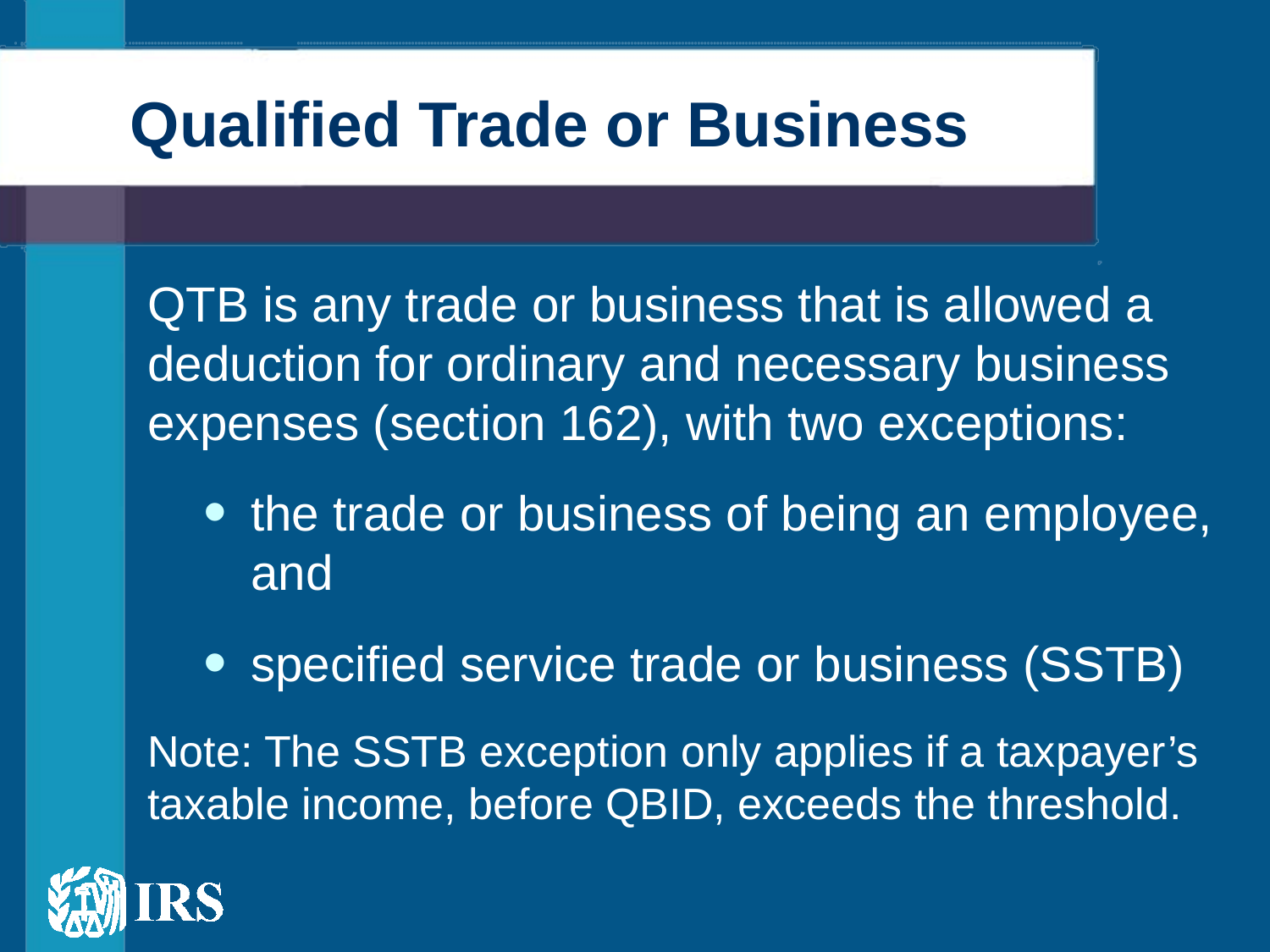

# Qualified Trade or Business
QTB is any trade or business that is allowed a deduction for ordinary and necessary business expenses (section 162), with two exceptions:
the trade or business of being an employee, and
specified service trade or business (SSTB)
Note: The SSTB exception only applies if a taxpayer’s taxable income, before QBID, exceeds the threshold.